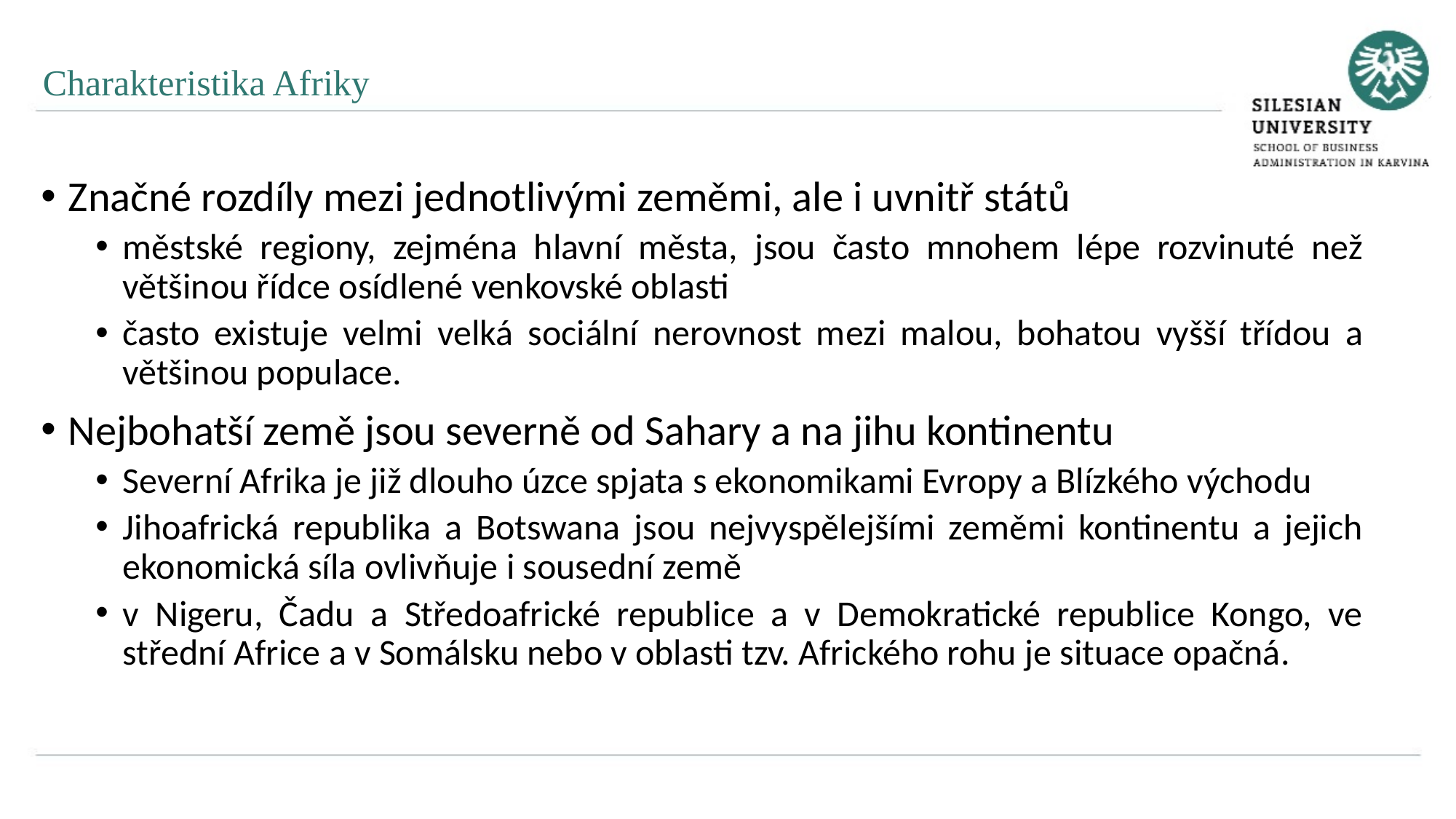

Charakteristika Afriky
Značné rozdíly mezi jednotlivými zeměmi, ale i uvnitř států
městské regiony, zejména hlavní města, jsou často mnohem lépe rozvinuté než většinou řídce osídlené venkovské oblasti
často existuje velmi velká sociální nerovnost mezi malou, bohatou vyšší třídou a většinou populace.
Nejbohatší země jsou severně od Sahary a na jihu kontinentu
Severní Afrika je již dlouho úzce spjata s ekonomikami Evropy a Blízkého východu
Jihoafrická republika a Botswana jsou nejvyspělejšími zeměmi kontinentu a jejich ekonomická síla ovlivňuje i sousední země
v Nigeru, Čadu a Středoafrické republice a v Demokratické republice Kongo, ve střední Africe a v Somálsku nebo v oblasti tzv. Afrického rohu je situace opačná.